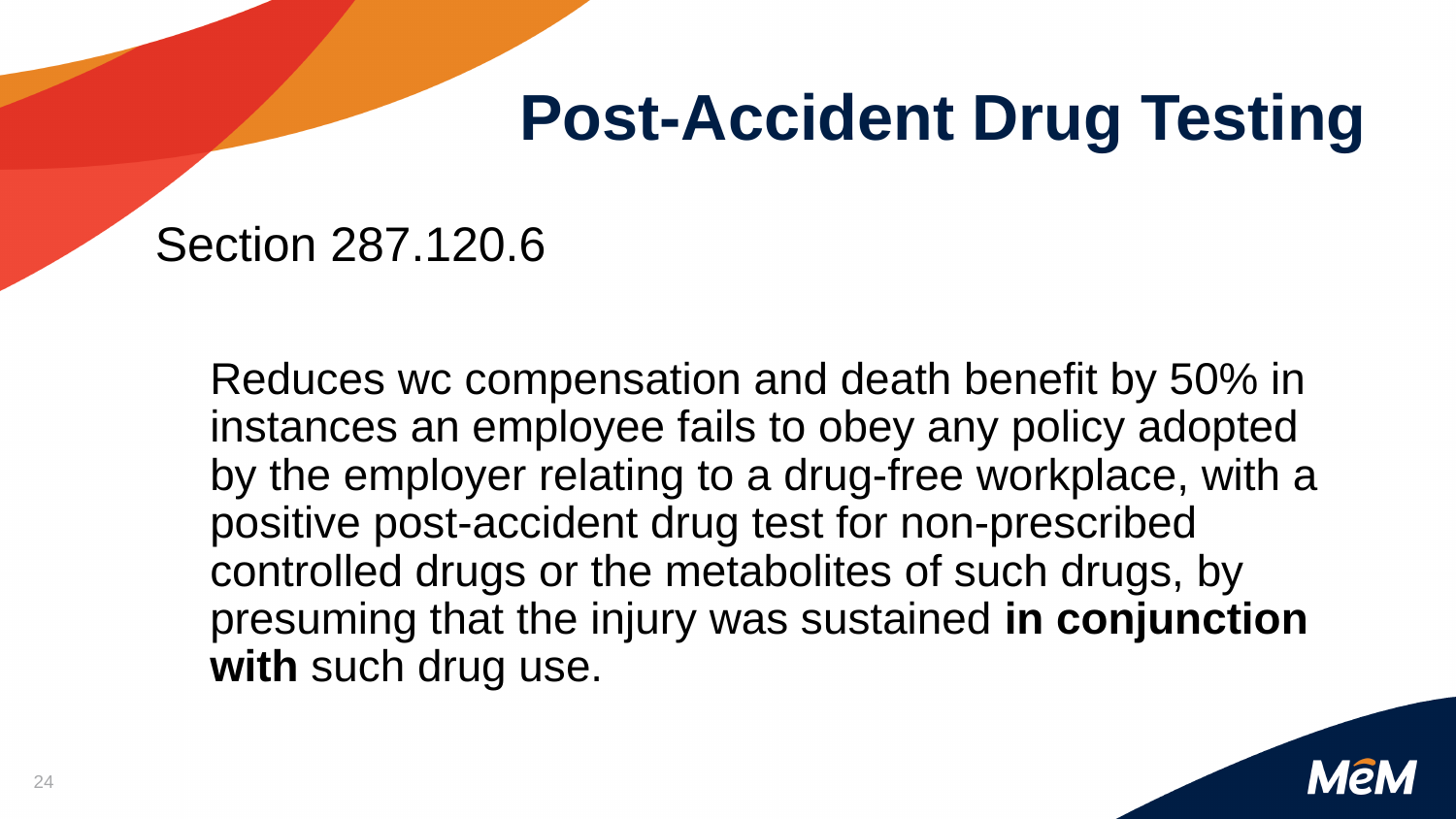

# Post-Accident Drug Testing
Section 287.120.6

Reduces wc compensation and death benefit by 50% in instances an employee fails to obey any policy adopted by the employer relating to a drug-free workplace, with a positive post-accident drug test for non-prescribed controlled drugs or the metabolites of such drugs, by presuming that the injury was sustained in conjunction with such drug use.